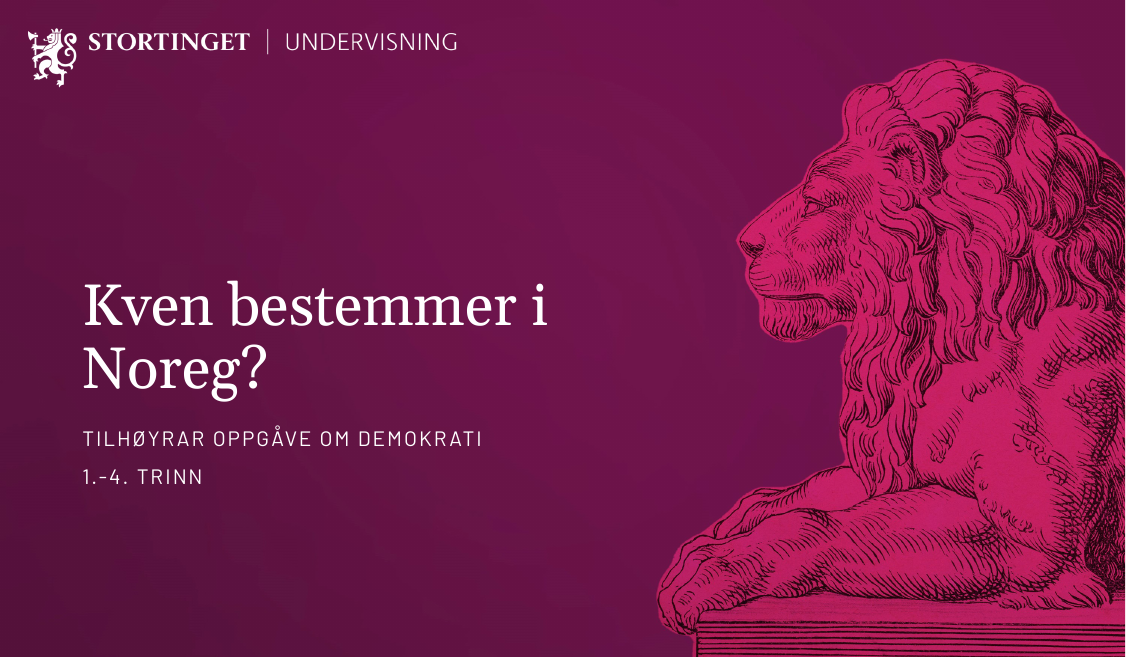

# Kven bestemmer i Noreg?
Tilhøyrar oppgåve om demokrati
1.-4. trinn